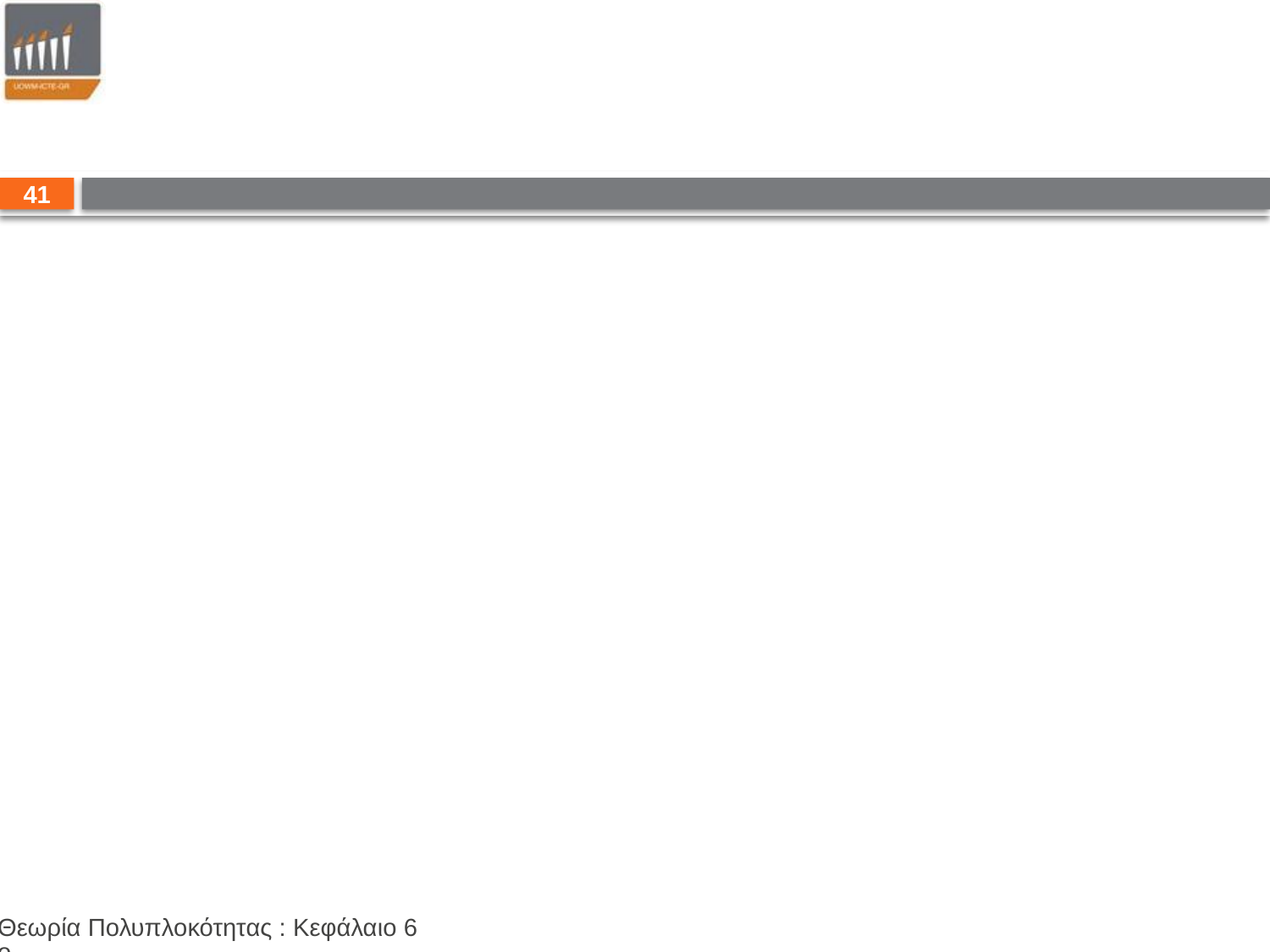

#
41
Θεωρία Πολυπλοκότητας : Κεφάλαιο 6ο